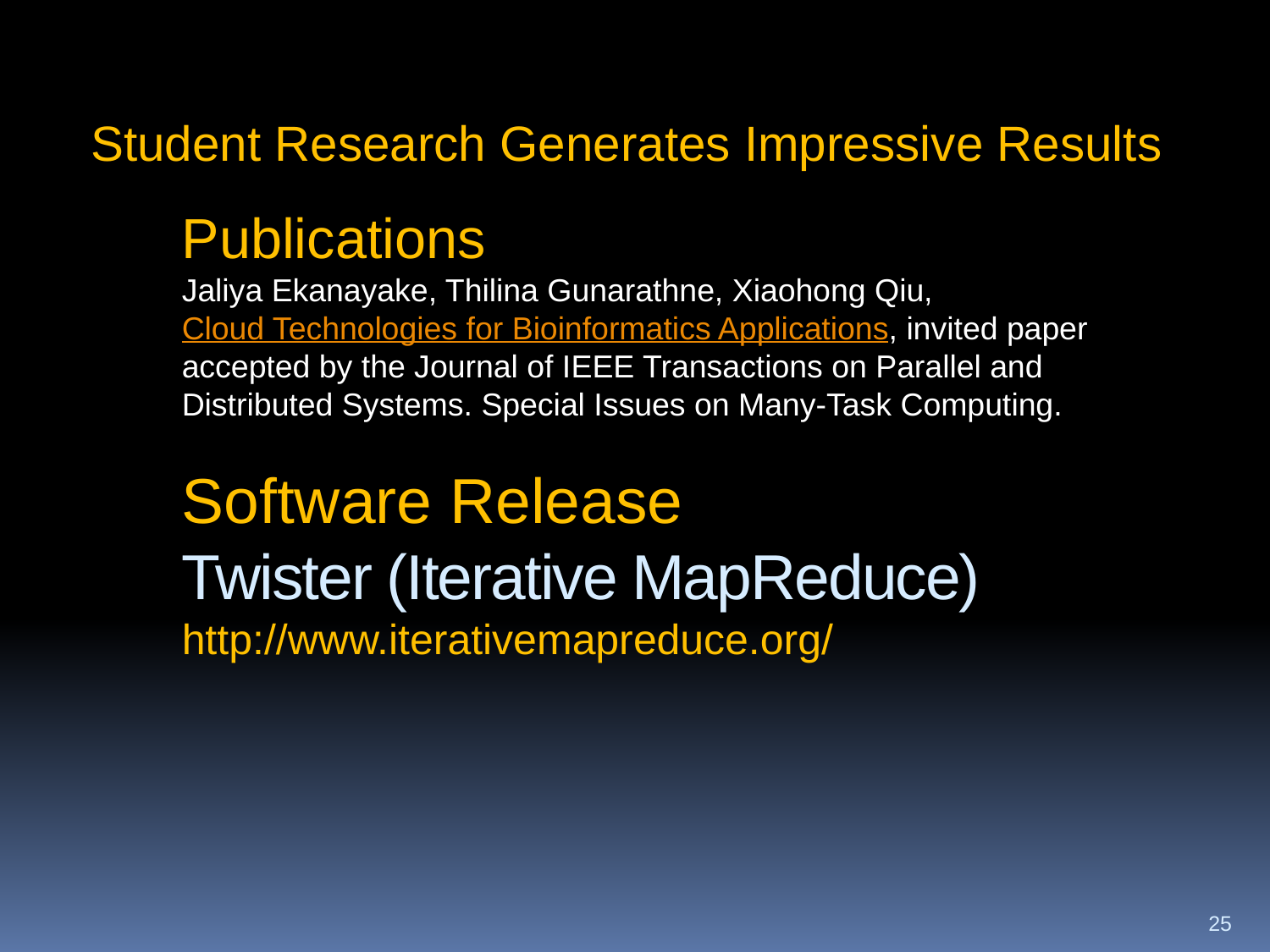

Student Research Generates Impressive Results
Publications
Jaliya Ekanayake, Thilina Gunarathne, Xiaohong Qiu, Cloud Technologies for Bioinformatics Applications, invited paper accepted by the Journal of IEEE Transactions on Parallel and Distributed Systems. Special Issues on Many-Task Computing.

Software Release
Twister (Iterative MapReduce)
http://www.iterativemapreduce.org/

25